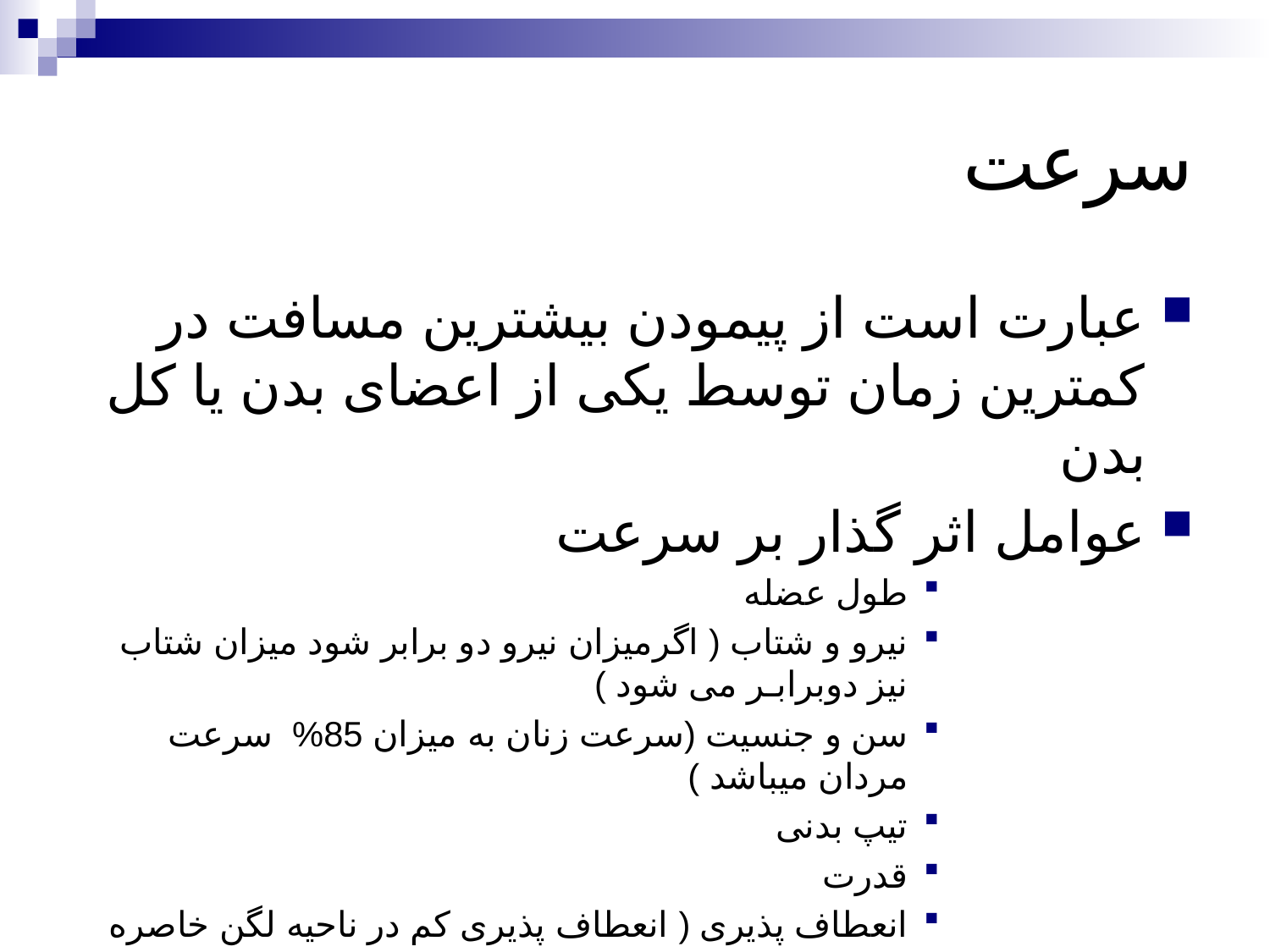

# سرعت
عبارت است از پیمودن بیشترین مسافت در کمترین زمان توسط یکی از اعضای بدن یا کل بدن
عوامل اثر گذار بر سرعت
طول عضله
نیرو و شتاب ( اگرمیزان نیرو دو برابر شود میزان شتاب نیز دوبرابـر می شود )
سن و جنسیت (سرعت زنان به میزان 85%  سرعت مردان میباشد )
تیپ بدنی
قدرت
انعطاف پذیری ( انعطاف پذیری کم در ناحیه لگن خاصره سبب کندی در سرعت خواهد شد)